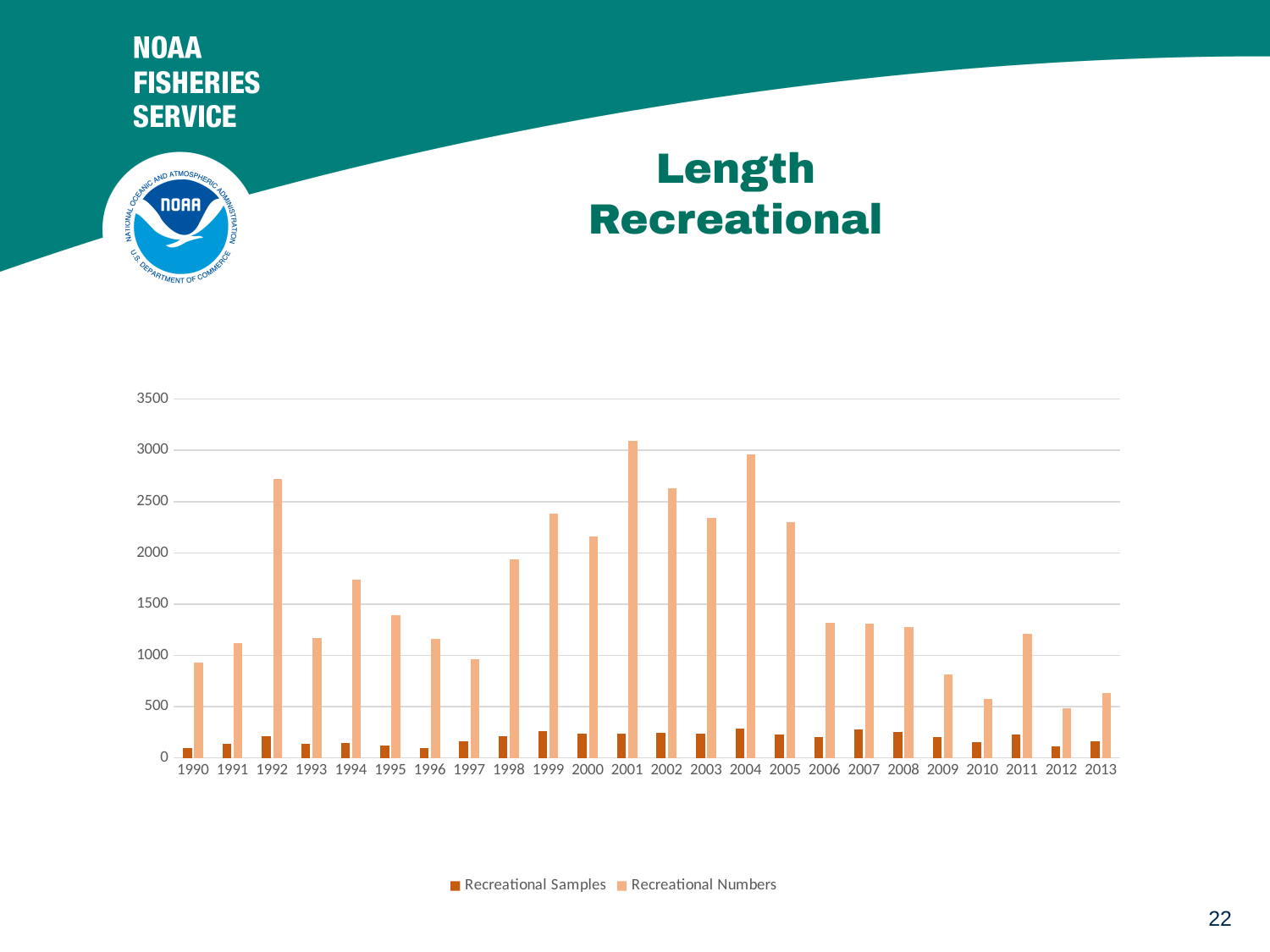

# Length Recreational

### Chart

| Category | Recreational Samples | Recreational Numbers |
|---|---|---|
| 1990 | 99.0 | 931.0 |
| 1991 | 137.0 | 1123.0 |
| 1992 | 213.0 | 2723.0 |
| 1993 | 134.0 | 1168.0 |
| 1994 | 144.0 | 1739.0 |
| 1995 | 122.0 | 1389.0 |
| 1996 | 96.0 | 1164.0 |
| 1997 | 160.0 | 965.0 |
| 1998 | 213.0 | 1934.0 |
| 1999 | 261.0 | 2386.0 |
| 2000 | 238.0 | 2163.0 |
| 2001 | 238.0 | 3089.0 |
| 2002 | 245.0 | 2630.0 |
| 2003 | 240.0 | 2345.0 |
| 2004 | 282.0 | 2962.0 |
| 2005 | 231.0 | 2302.0 |
| 2006 | 204.0 | 1314.0 |
| 2007 | 281.0 | 1305.0 |
| 2008 | 255.0 | 1279.0 |
| 2009 | 199.0 | 817.0 |
| 2010 | 157.0 | 574.0 |
| 2011 | 224.0 | 1206.0 |
| 2012 | 112.0 | 486.0 |
| 2013 | 163.0 | 636.0 |